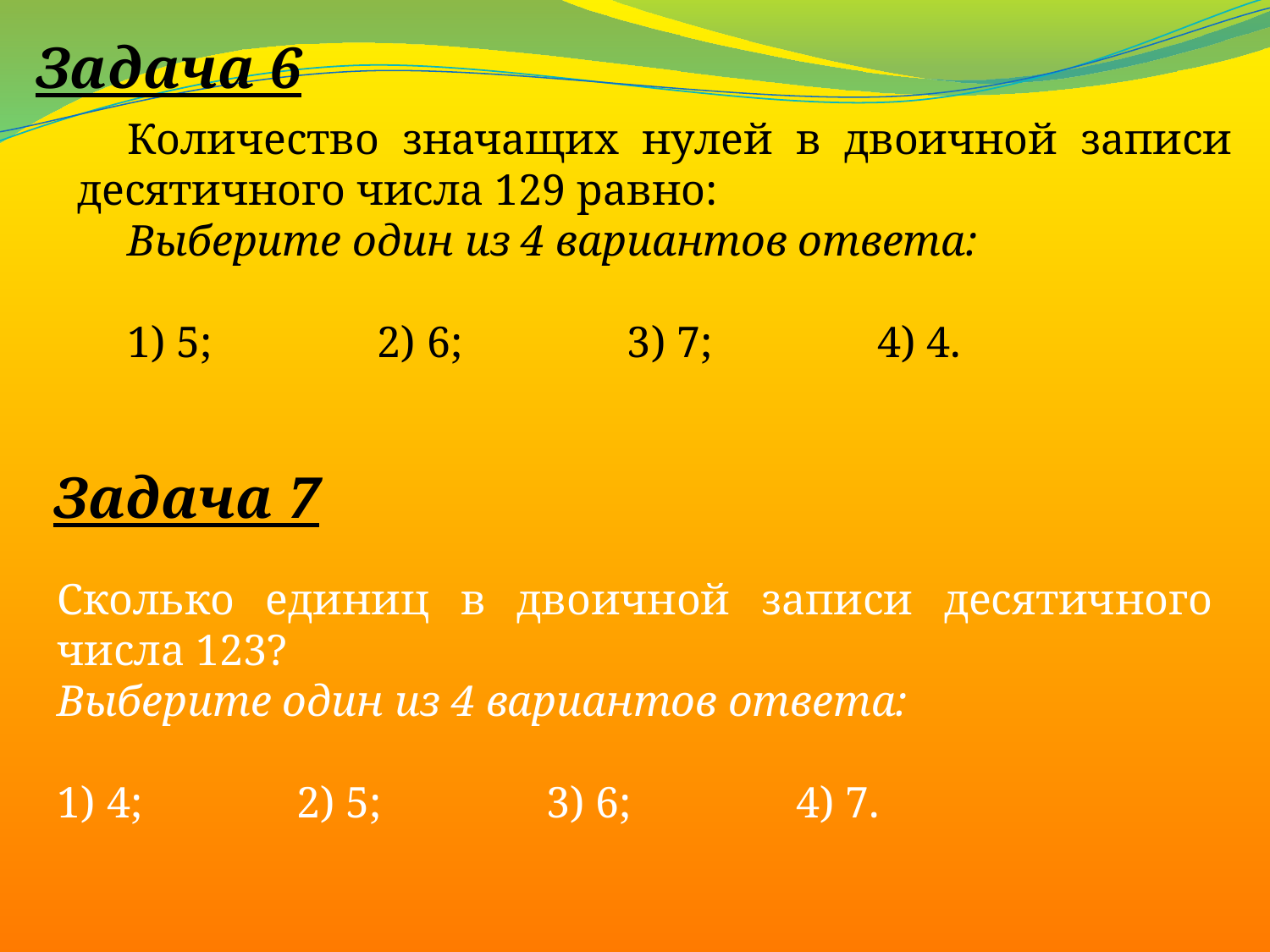

Задача 6
Количество значащих нулей в двоичной записи десятичного числа 129 равно:
Выберите один из 4 вариантов ответа:

1) 5;               2) 6;               3) 7;               4) 4.

Задача 7
Сколько единиц в двоичной записи десятичного числа 123?
Выберите один из 4 вариантов ответа:

1) 4;              2) 5;               3) 6;               4) 7.